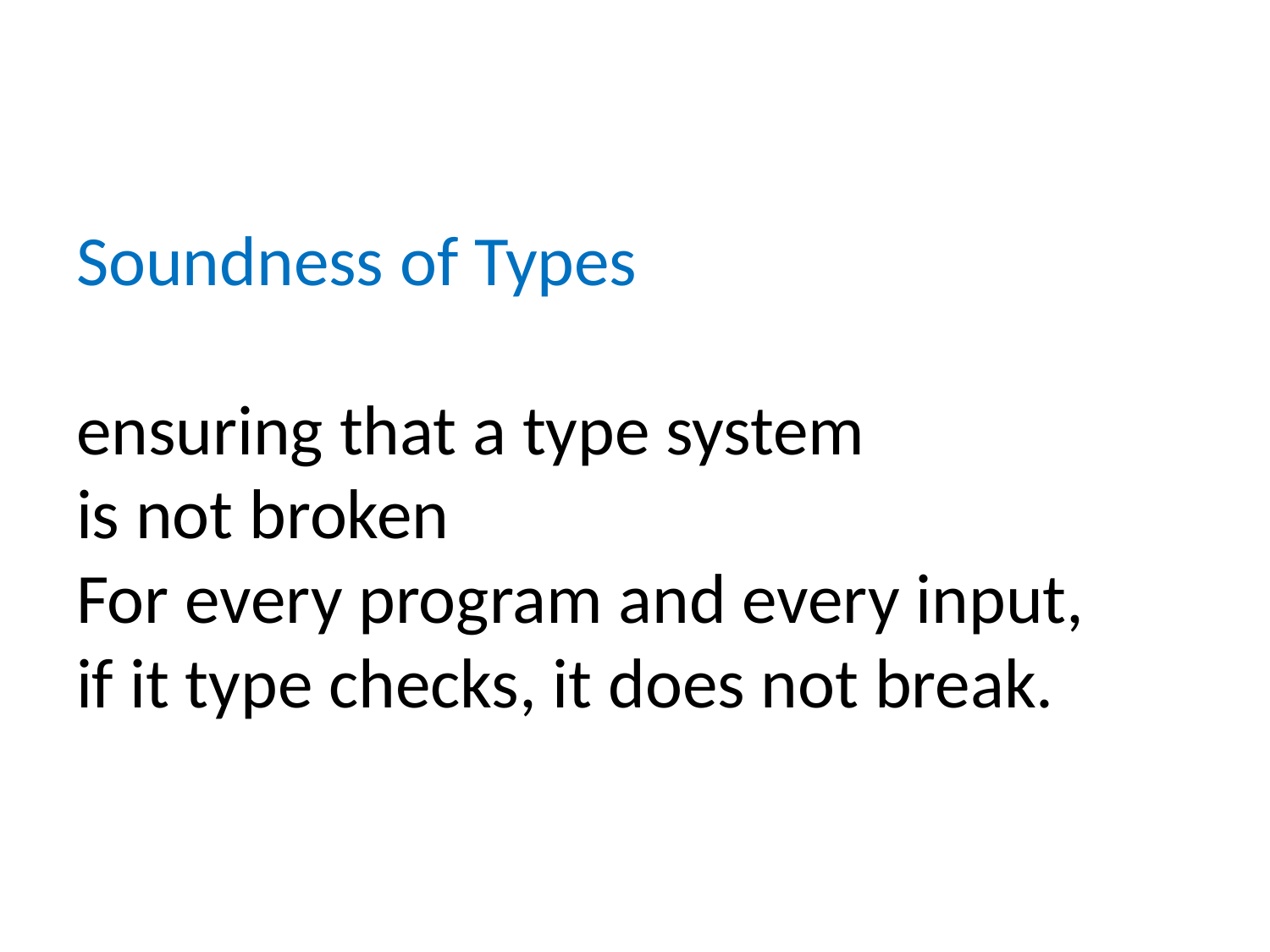

# Soundness of Types ensuring that a type system is not broken For every program and every input, if it type checks, it does not break.